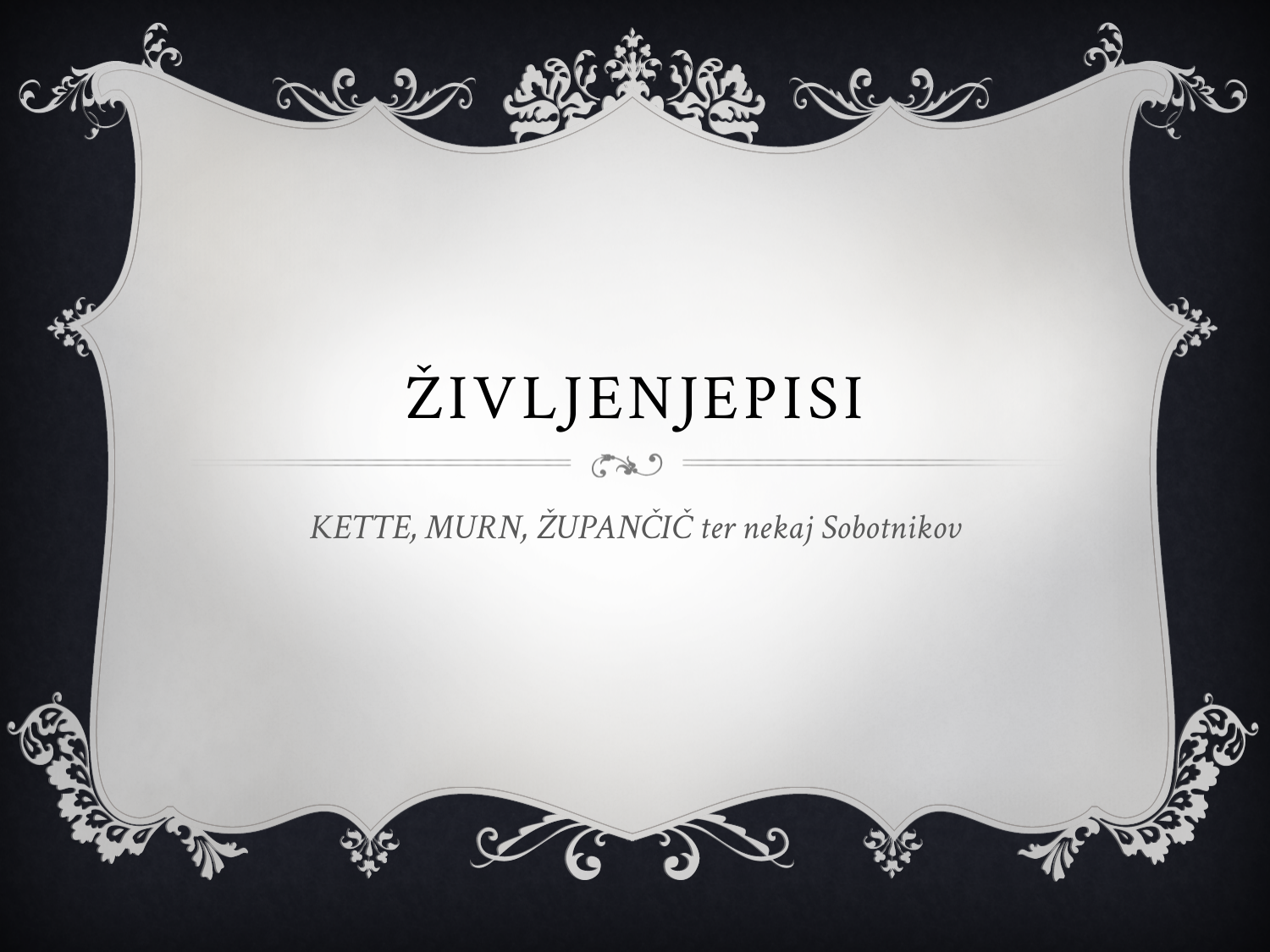

# Življenjepisi
KETTE, MURN, ŽUPANČIČ ter nekaj Sobotnikov